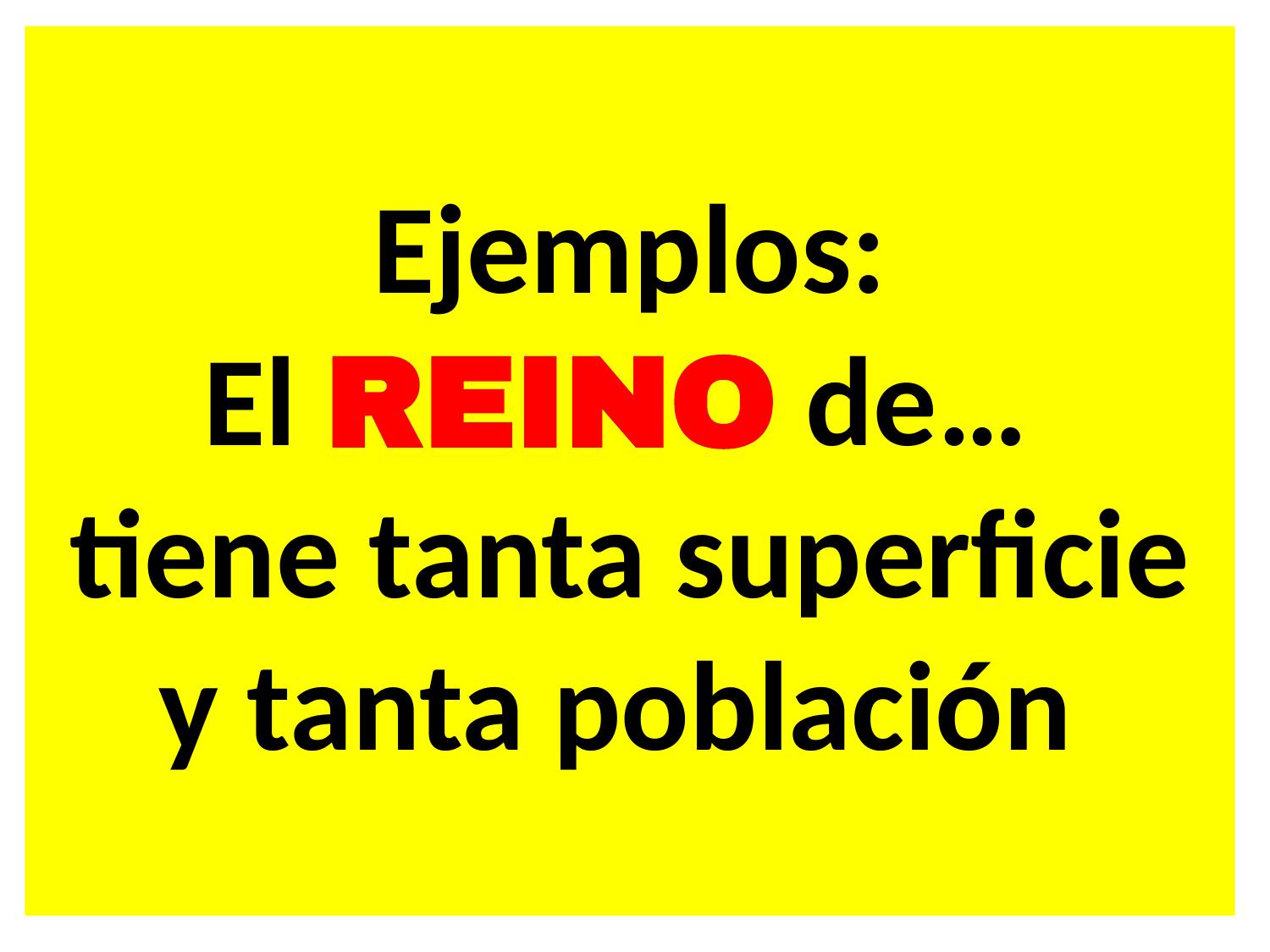

Ejemplos:
El REINO de…
tiene tanta superficie y tanta población
#